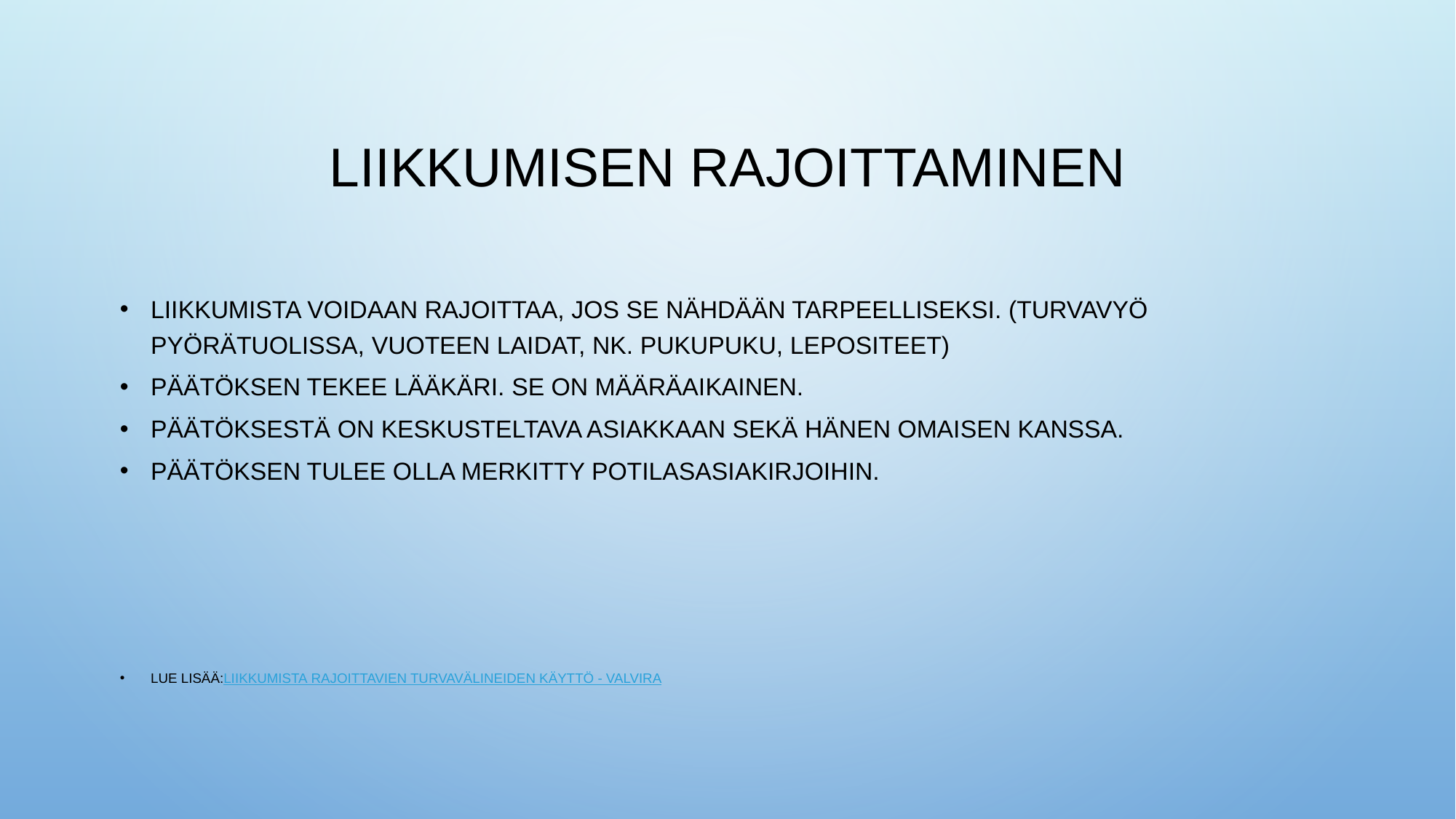

# Liikkumisen rajoittaminen
Liikkumista voidaan rajoittaa, jos se nähdään tarpeelliseksi. (Turvavyö pyörätuolissa, vuoteen laidat, nk. Pukupuku, lepositeet)
Päätöksen tekee lääkäri. Se on määräaikainen.
Päätöksestä on keskusteltava asiakkaan sekä hänen omaisen kanssa.
Päätöksen tulee olla merkitty potilasasiakirjoihin.

Lue lisää:Liikkumista rajoittavien turvavälineiden käyttö - Valvira